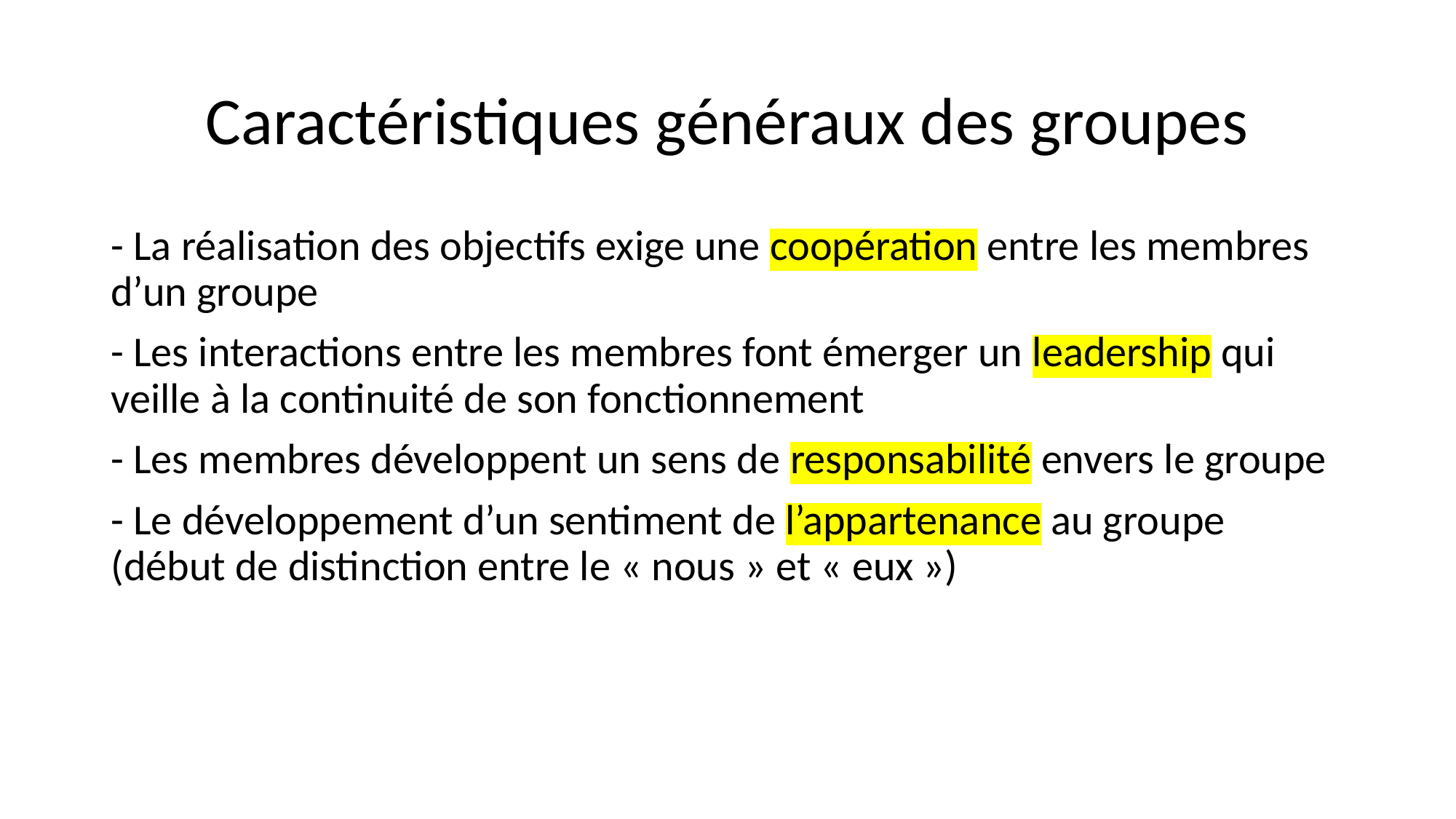

# Caractéristiques généraux des groupes
- La réalisation des objectifs exige une coopération entre les membres d’un groupe
- Les interactions entre les membres font émerger un leadership qui veille à la continuité de son fonctionnement
- Les membres développent un sens de responsabilité envers le groupe
- Le développement d’un sentiment de l’appartenance au groupe (début de distinction entre le « nous » et « eux »)